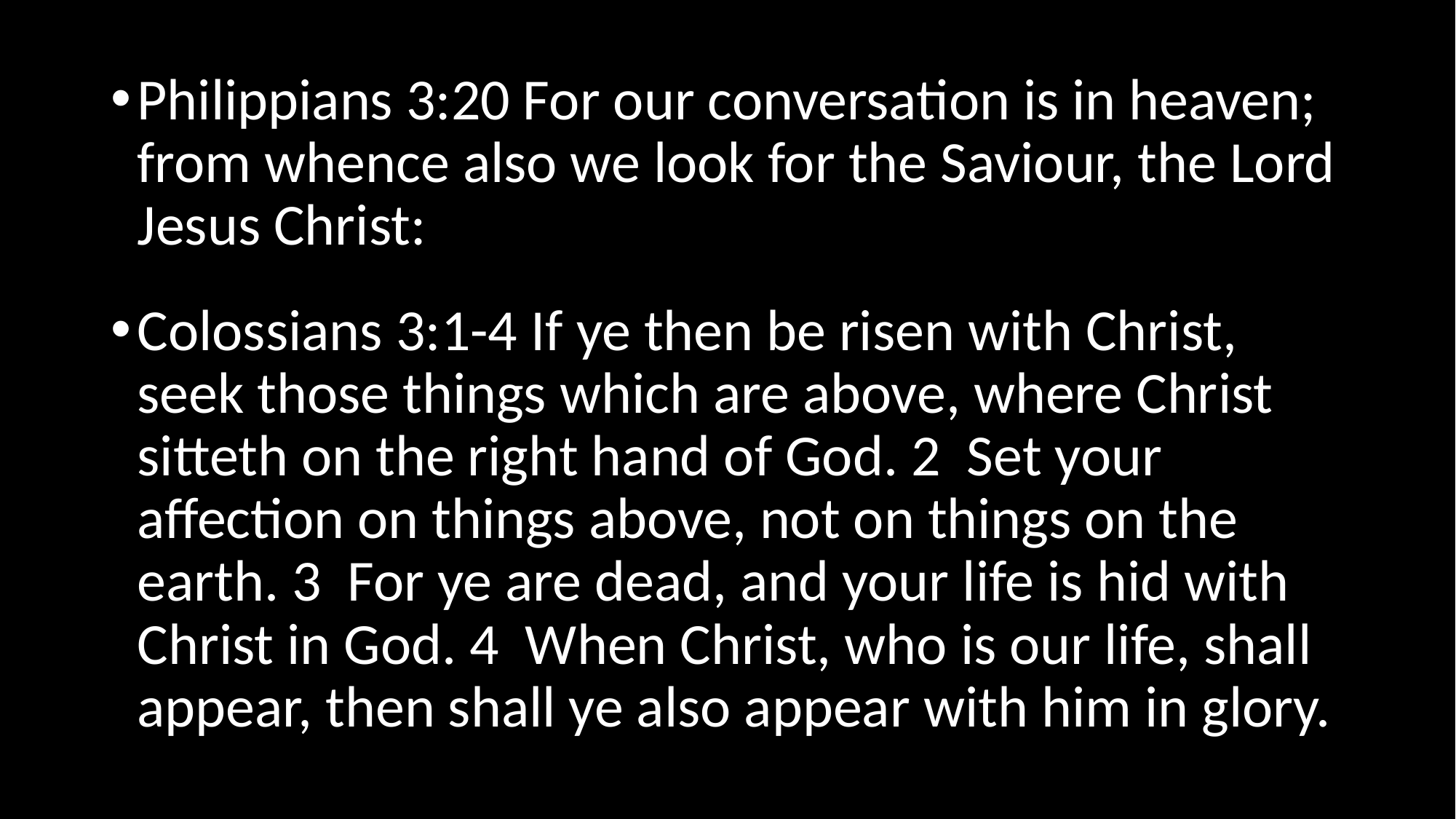

Philippians 3:20 For our conversation is in heaven; from whence also we look for the Saviour, the Lord Jesus Christ:
Colossians 3:1-4 If ye then be risen with Christ, seek those things which are above, where Christ sitteth on the right hand of God. 2  Set your affection on things above, not on things on the earth. 3  For ye are dead, and your life is hid with Christ in God. 4  When Christ, who is our life, shall appear, then shall ye also appear with him in glory.